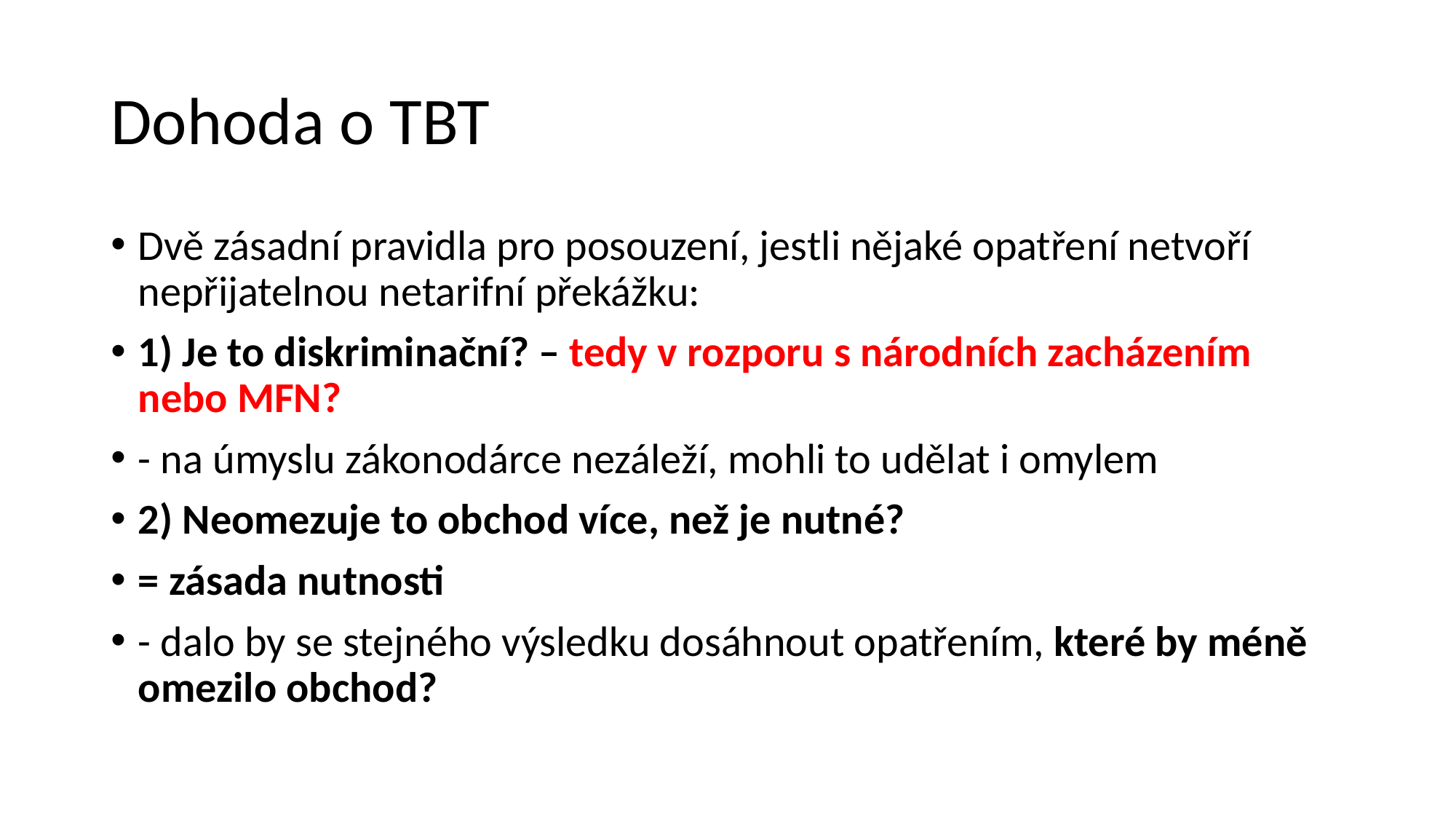

# Dohoda o TBT
Dvě zásadní pravidla pro posouzení, jestli nějaké opatření netvoří nepřijatelnou netarifní překážku:
1) Je to diskriminační? – tedy v rozporu s národních zacházením nebo MFN?
- na úmyslu zákonodárce nezáleží, mohli to udělat i omylem
2) Neomezuje to obchod více, než je nutné?
= zásada nutnosti
- dalo by se stejného výsledku dosáhnout opatřením, které by méně omezilo obchod?